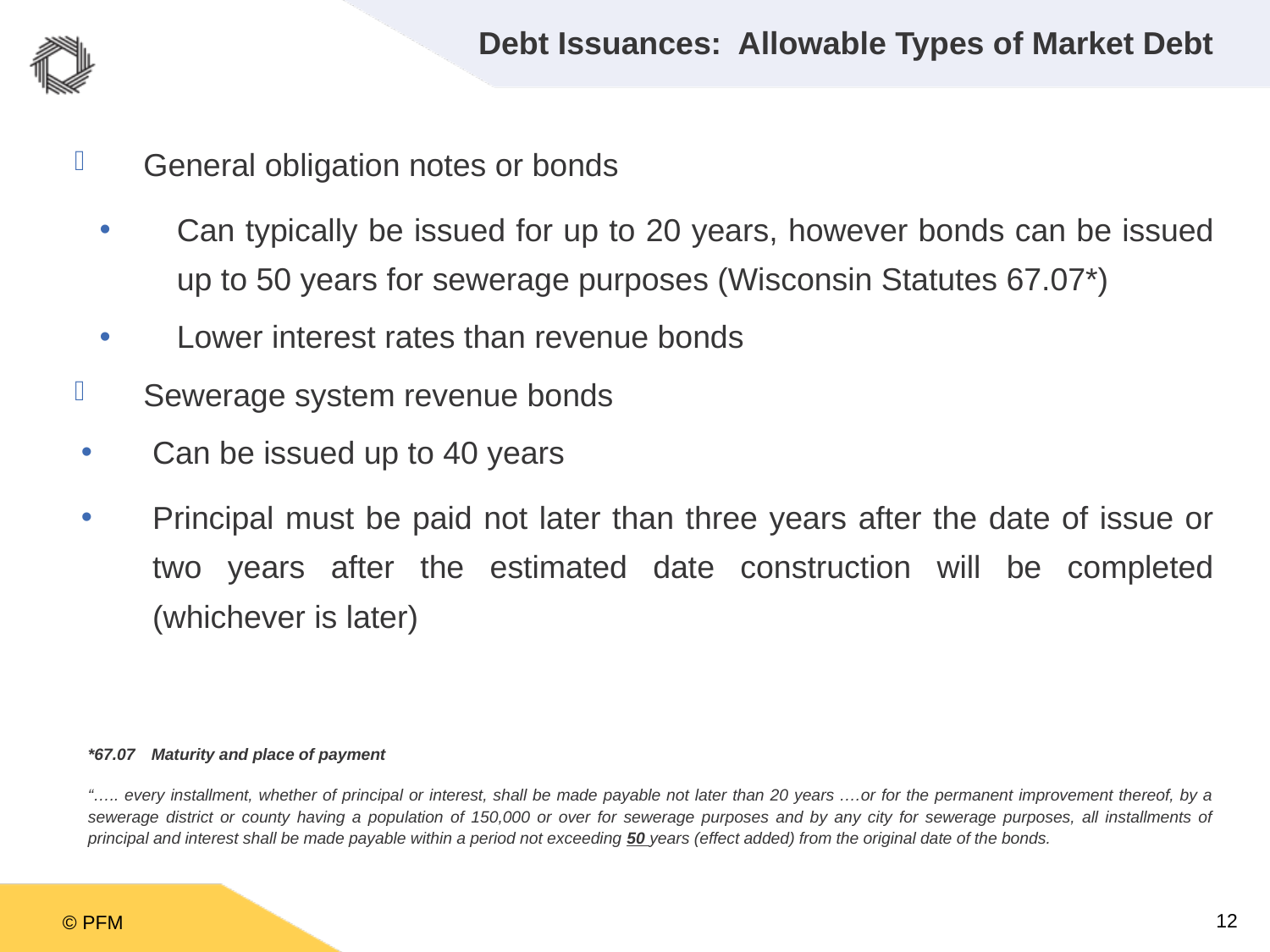

# Debt Issuances:  Allowable Types of Market Debt
General obligation notes or bonds
Can typically be issued for up to 20 years, however bonds can be issued up to 50 years for sewerage purposes (Wisconsin Statutes 67.07*)
Lower interest rates than revenue bonds
Sewerage system revenue bonds
Can be issued up to 40 years
Principal must be paid not later than three years after the date of issue or two years after the estimated date construction will be completed (whichever is later)

*67.07 Maturity and place of payment
“….. every installment, whether of principal or interest, shall be made payable not later than 20 years .…or for the permanent improvement thereof, by a sewerage district or county having a population of 150,000 or over for sewerage purposes and by any city for sewerage purposes, all installments of principal and interest shall be made payable within a period not exceeding 50 years (effect added) from the original date of the bonds.